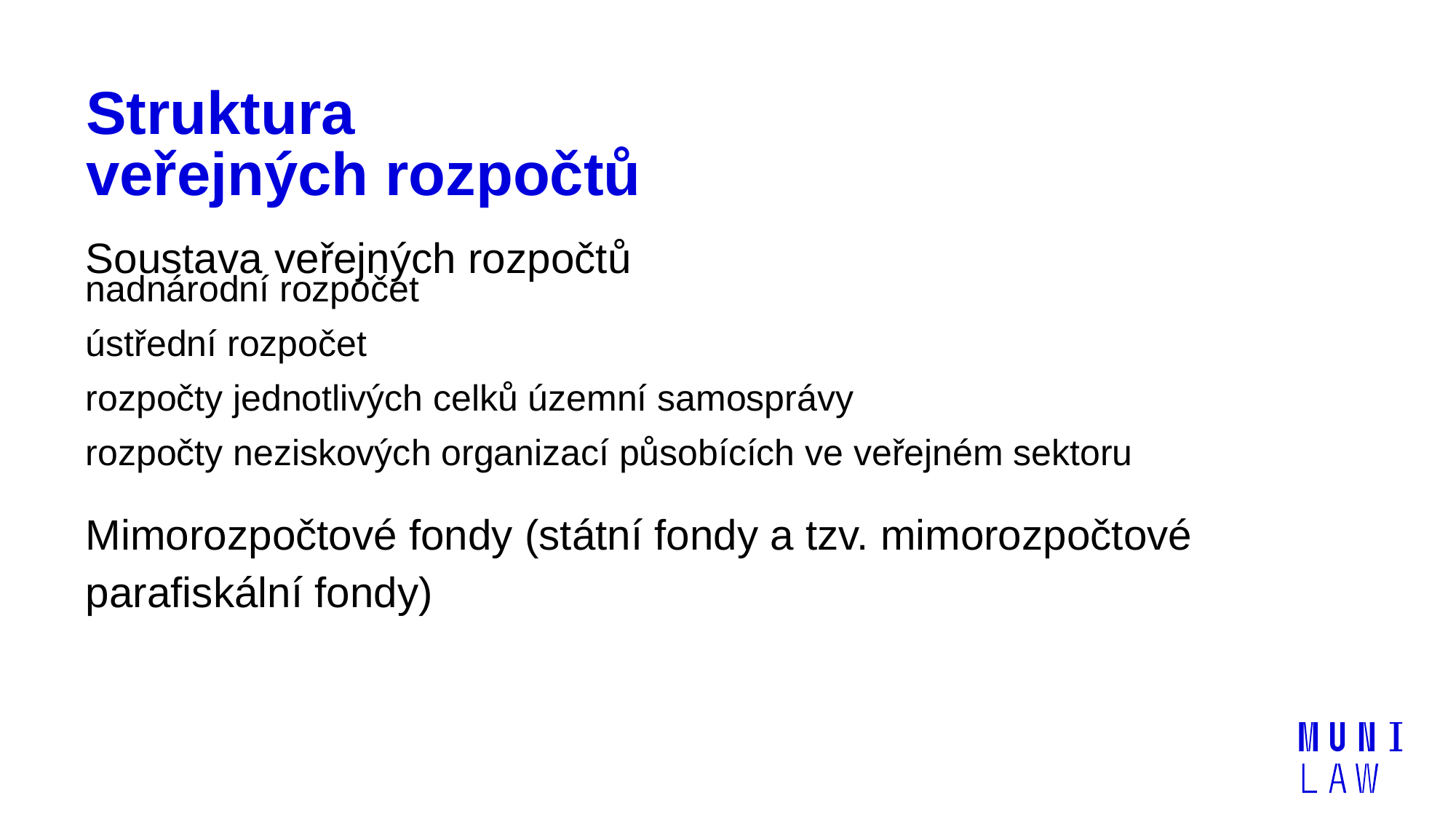

# Struktura veřejných rozpočtů
Soustava veřejných rozpočtů
nadnárodní rozpočet

ústřední rozpočet

rozpočty jednotlivých celků územní samosprávy

rozpočty neziskových organizací působících ve veřejném sektoru

Mimorozpočtové fondy (státní fondy a tzv. mimorozpočtové parafiskální fondy)